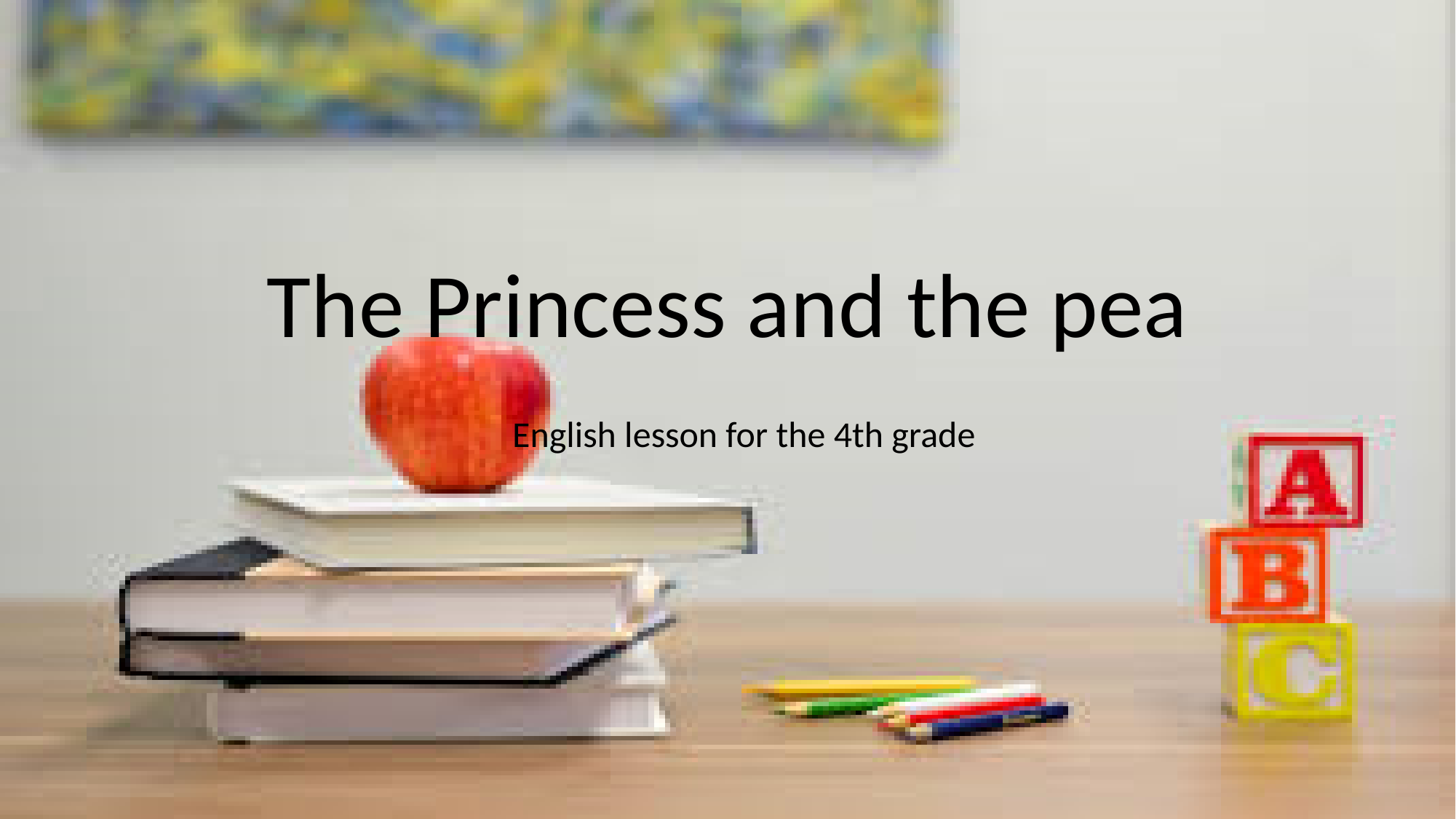

# The Princess and the pea
    English lesson for the 4th grade